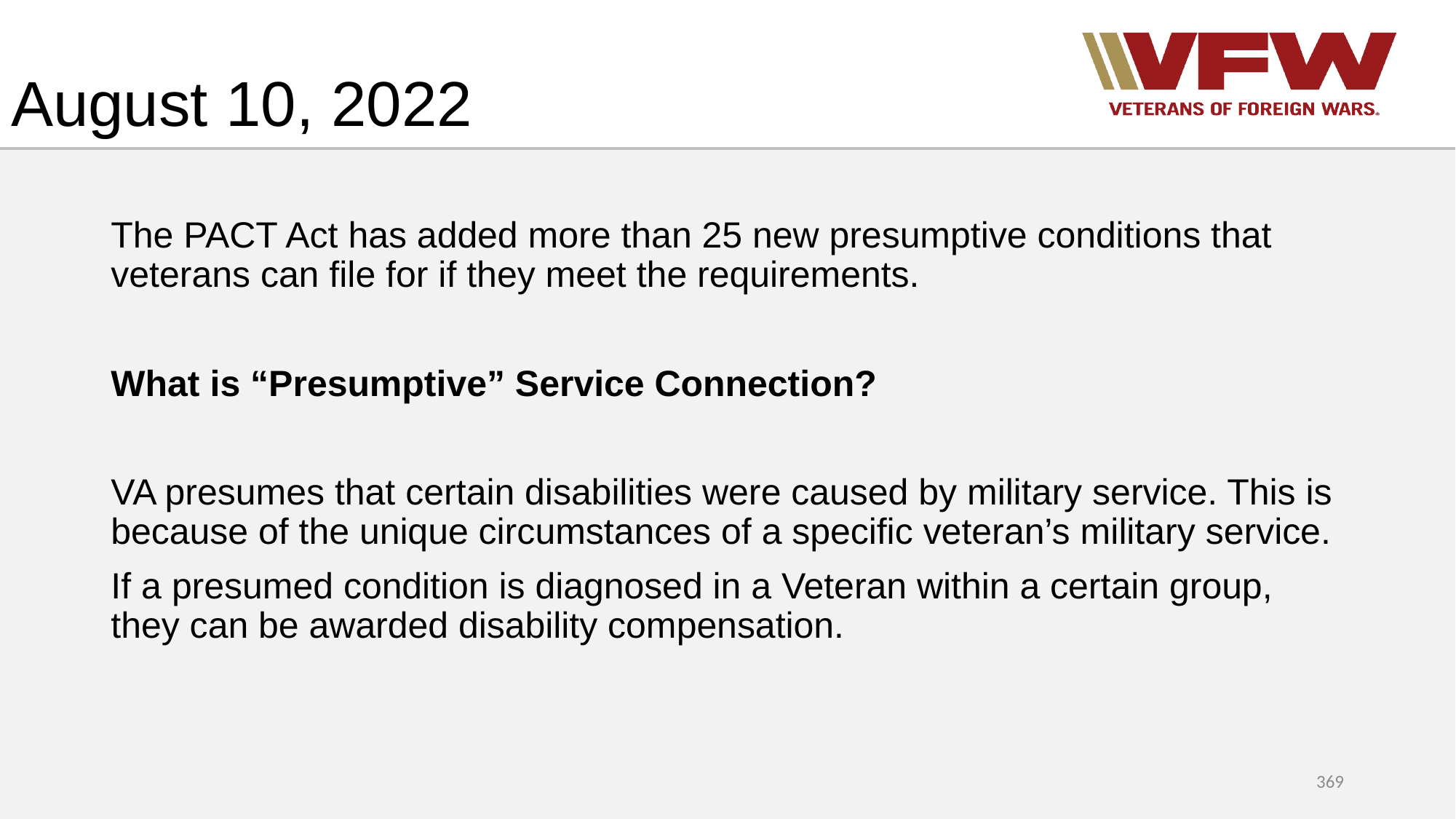

# August 10, 2022
The PACT Act has added more than 25 new presumptive conditions that veterans can file for if they meet the requirements.

What is “Presumptive” Service Connection?

VA presumes that certain disabilities were caused by military service. This is because of the unique circumstances of a specific veteran’s military service.
If a presumed condition is diagnosed in a Veteran within a certain group, they can be awarded disability compensation.
369